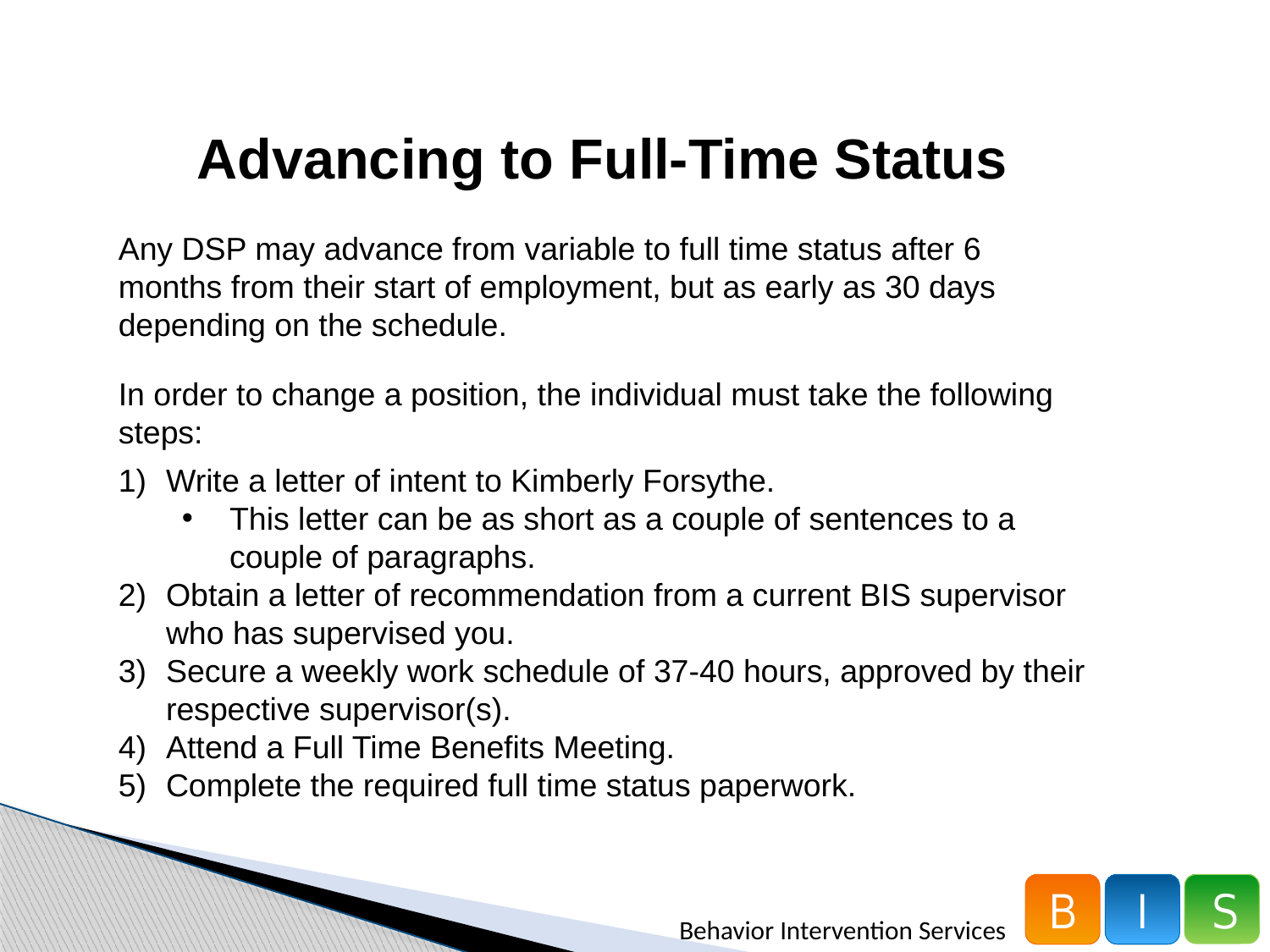

Advancing to Full-Time Status
Any DSP may advance from variable to full time status after 6 months from their start of employment, but as early as 30 days depending on the schedule.
In order to change a position, the individual must take the following steps:
Write a letter of intent to Kimberly Forsythe.
This letter can be as short as a couple of sentences to a couple of paragraphs.
Obtain a letter of recommendation from a current BIS supervisor who has supervised you.
Secure a weekly work schedule of 37-40 hours, approved by their respective supervisor(s).
Attend a Full Time Benefits Meeting.
Complete the required full time status paperwork.
B
I
S

Behavior Intervention Services